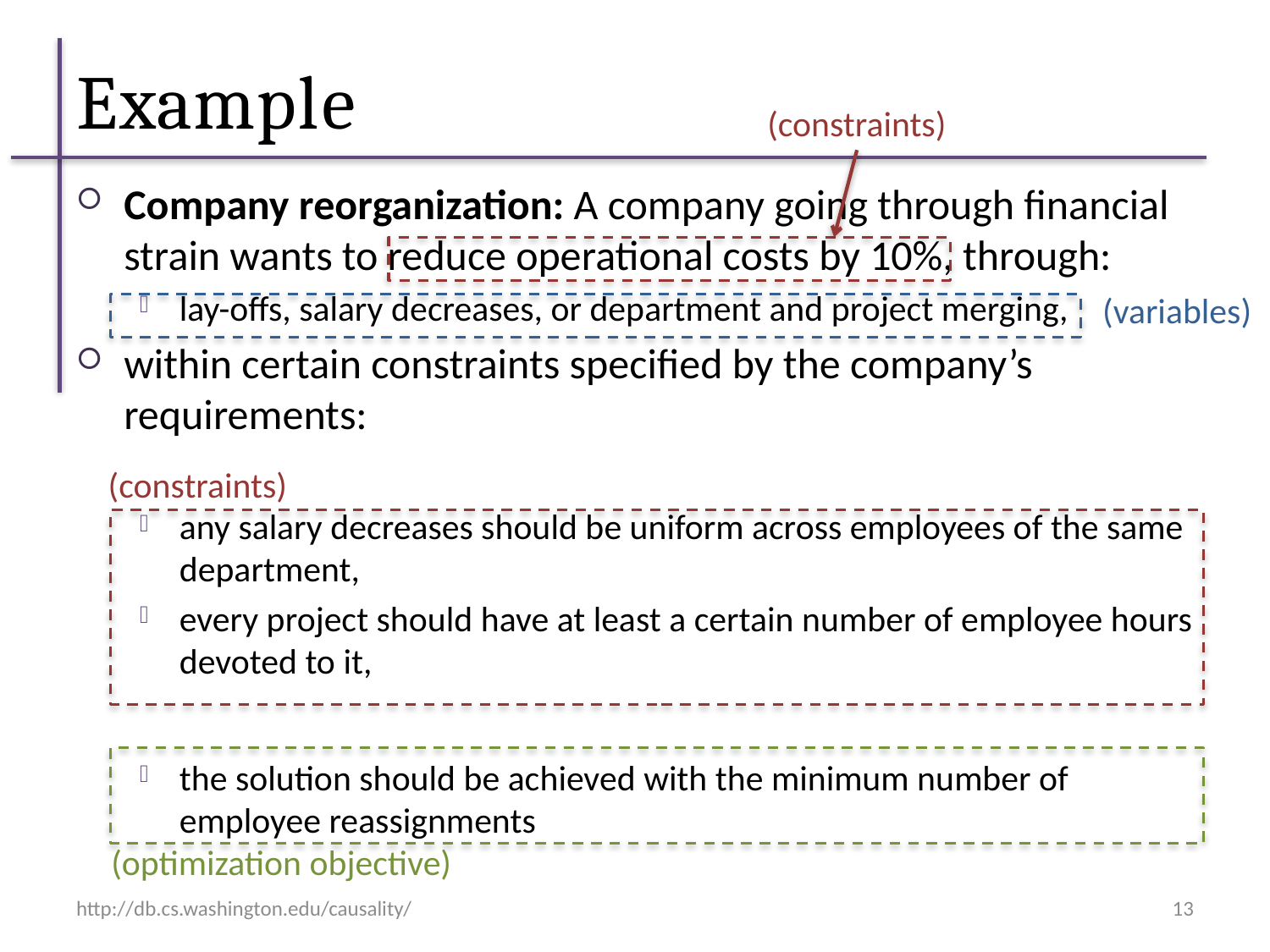

# Example
(constraints)
Company reorganization: A company going through financial strain wants to reduce operational costs by 10%, through:
lay-offs, salary decreases, or department and project merging,
within certain constraints specified by the company’s requirements:

any salary decreases should be uniform across employees of the same department,
every project should have at least a certain number of employee hours devoted to it,

the solution should be achieved with the minimum number of employee reassignments

(variables)

(constraints)

(optimization objective)
http://db.cs.washington.edu/causality/
13